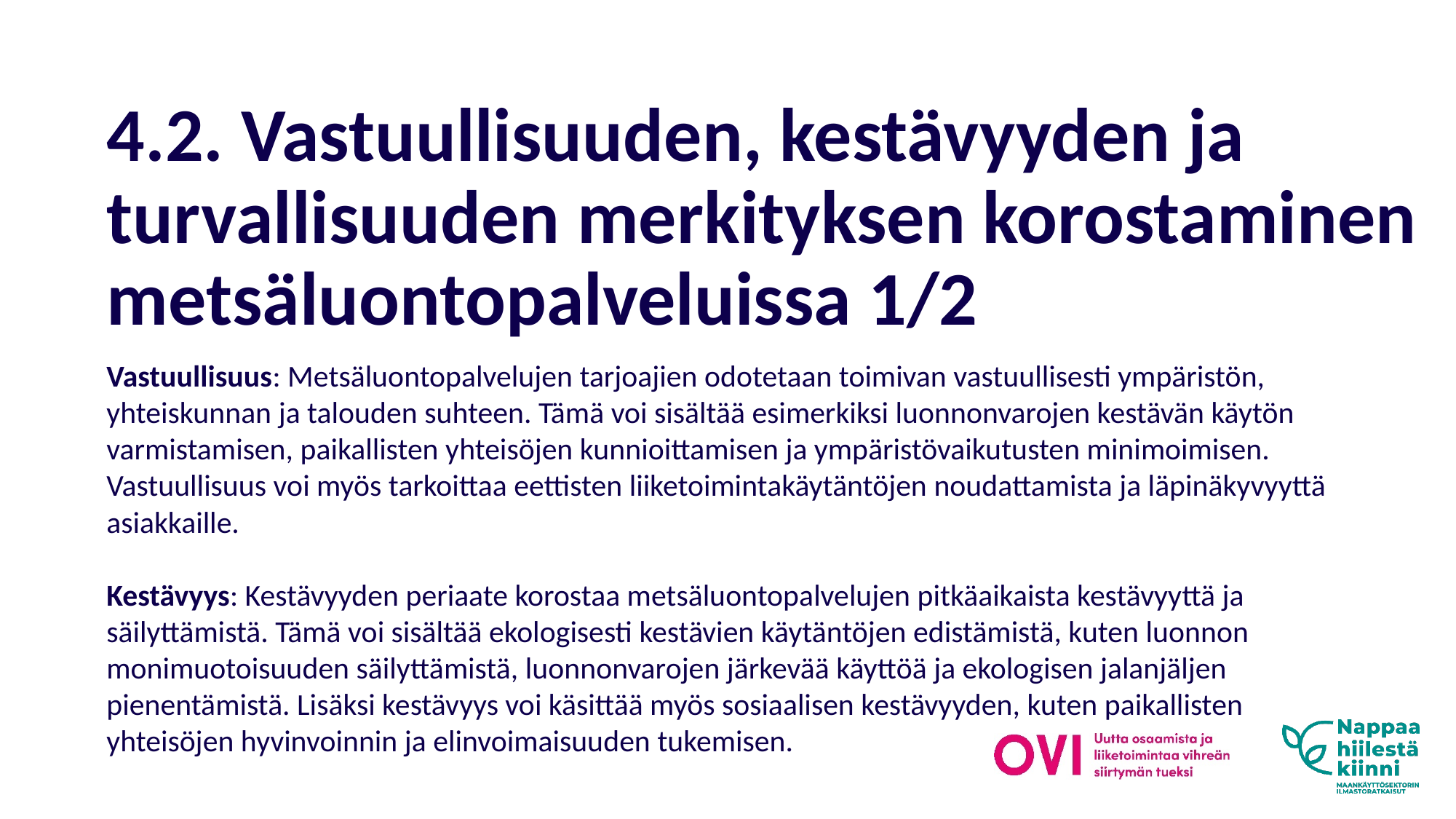

# 4.2. Vastuullisuuden, kestävyyden ja turvallisuuden merkityksen korostaminen metsäluontopalveluissa 1/2
Vastuullisuus: Metsäluontopalvelujen tarjoajien odotetaan toimivan vastuullisesti ympäristön, yhteiskunnan ja talouden suhteen. Tämä voi sisältää esimerkiksi luonnonvarojen kestävän käytön varmistamisen, paikallisten yhteisöjen kunnioittamisen ja ympäristövaikutusten minimoimisen. Vastuullisuus voi myös tarkoittaa eettisten liiketoimintakäytäntöjen noudattamista ja läpinäkyvyyttä asiakkaille.

Kestävyys: Kestävyyden periaate korostaa metsäluontopalvelujen pitkäaikaista kestävyyttä ja säilyttämistä. Tämä voi sisältää ekologisesti kestävien käytäntöjen edistämistä, kuten luonnon monimuotoisuuden säilyttämistä, luonnonvarojen järkevää käyttöä ja ekologisen jalanjäljen pienentämistä. Lisäksi kestävyys voi käsittää myös sosiaalisen kestävyyden, kuten paikallisten yhteisöjen hyvinvoinnin ja elinvoimaisuuden tukemisen.